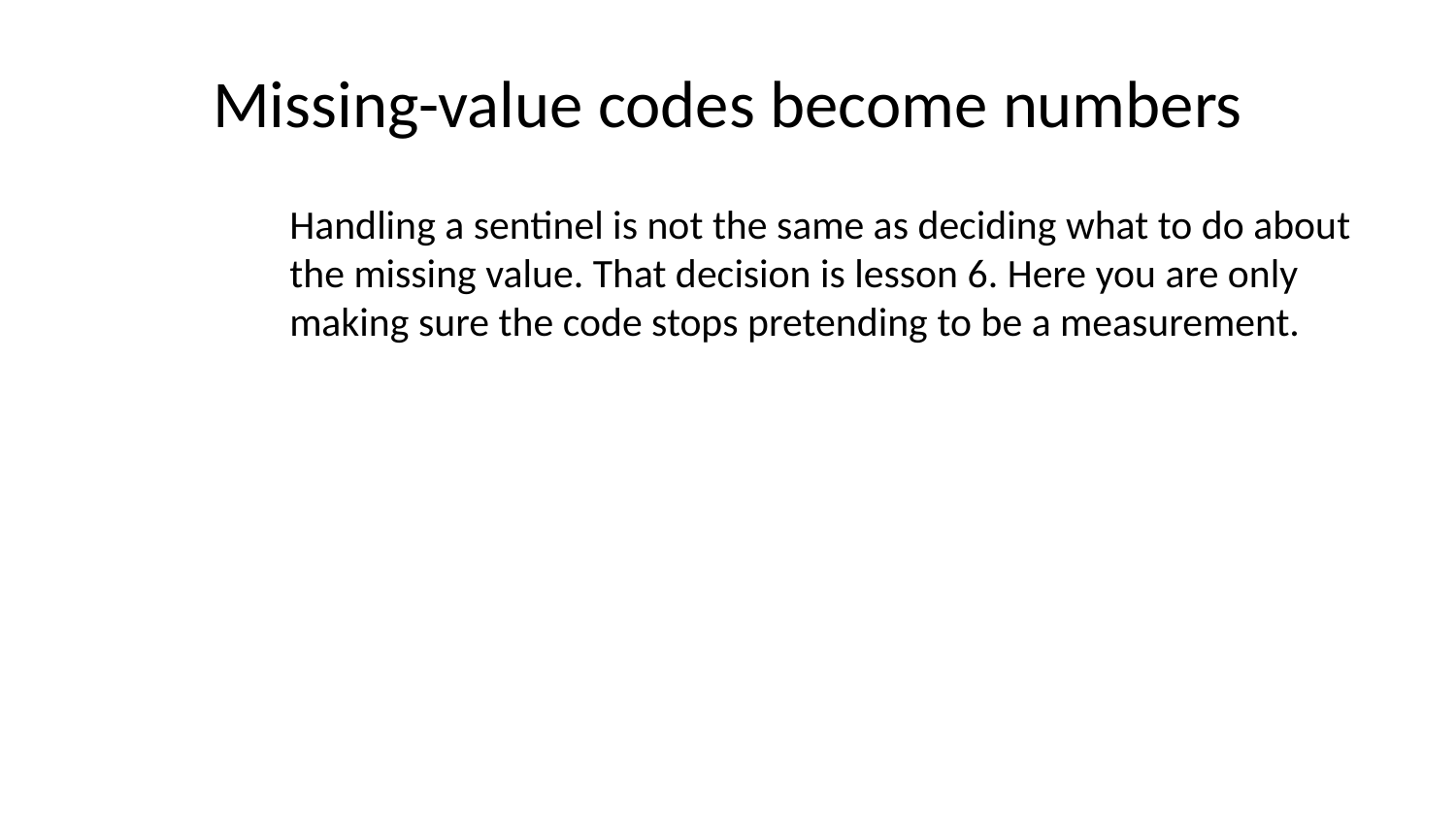

# Missing-value codes become numbers
Handling a sentinel is not the same as deciding what to do about the missing value. That decision is lesson 6. Here you are only making sure the code stops pretending to be a measurement.